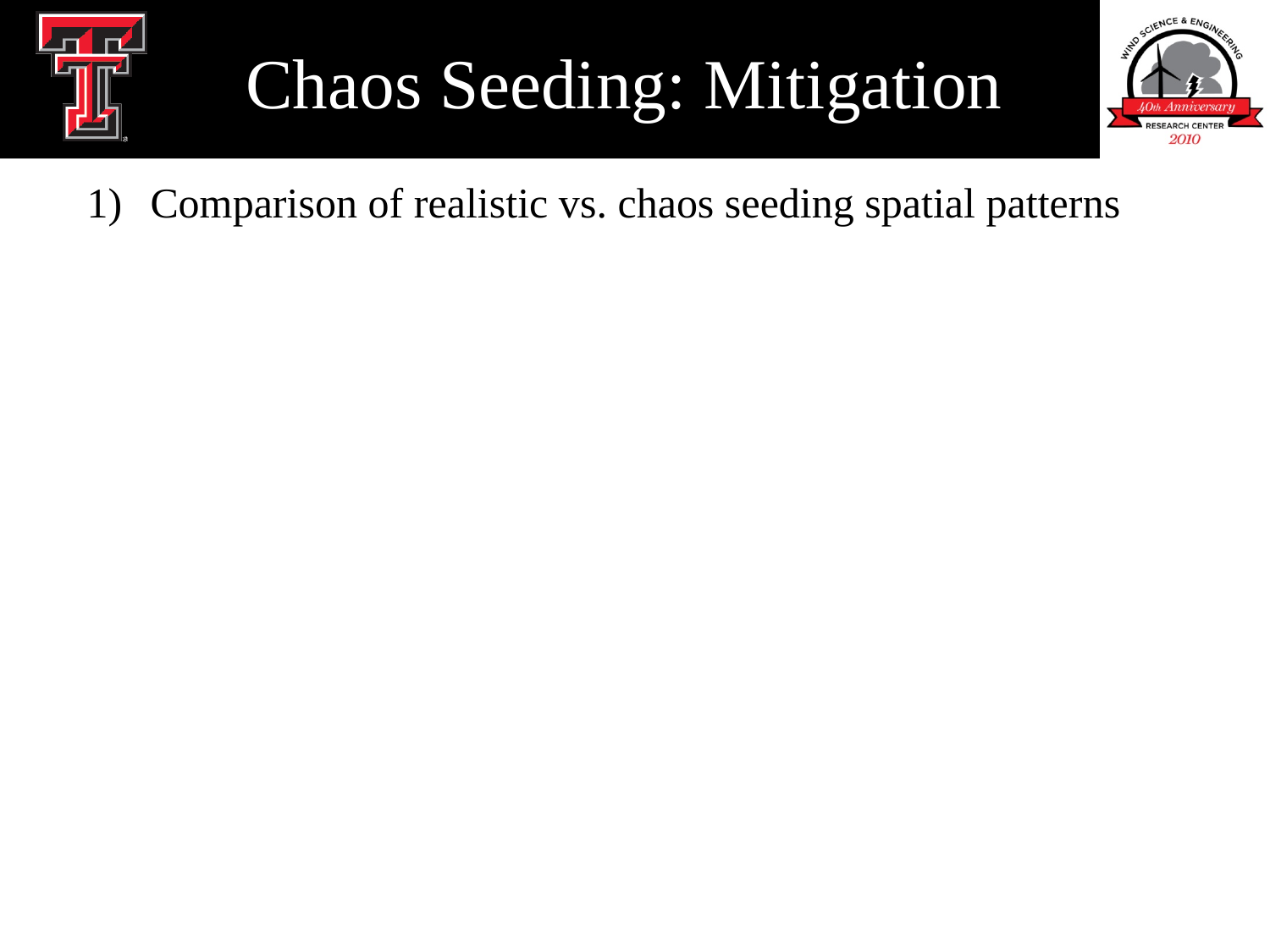

# Chaos Seeding: Mitigation
Comparison of realistic vs. chaos seeding spatial patterns